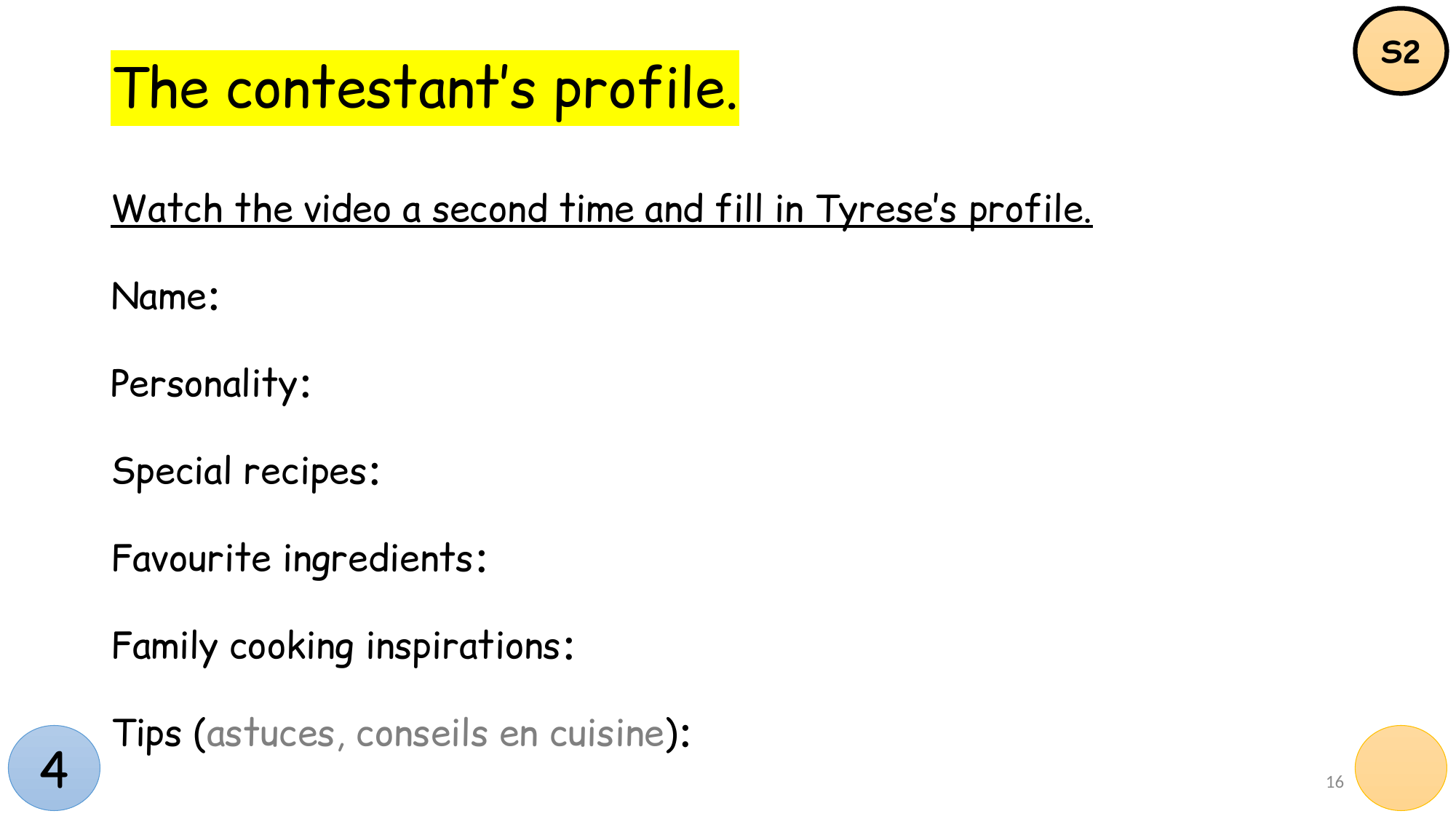

S2
# The contestant’s profile.
Watch the video a second time and fill in Tyrese’s profile.
Name:
Personality:
Special recipes:
Favourite ingredients:
Family cooking inspirations:
Tips (astuces, conseils en cuisine):
4

16